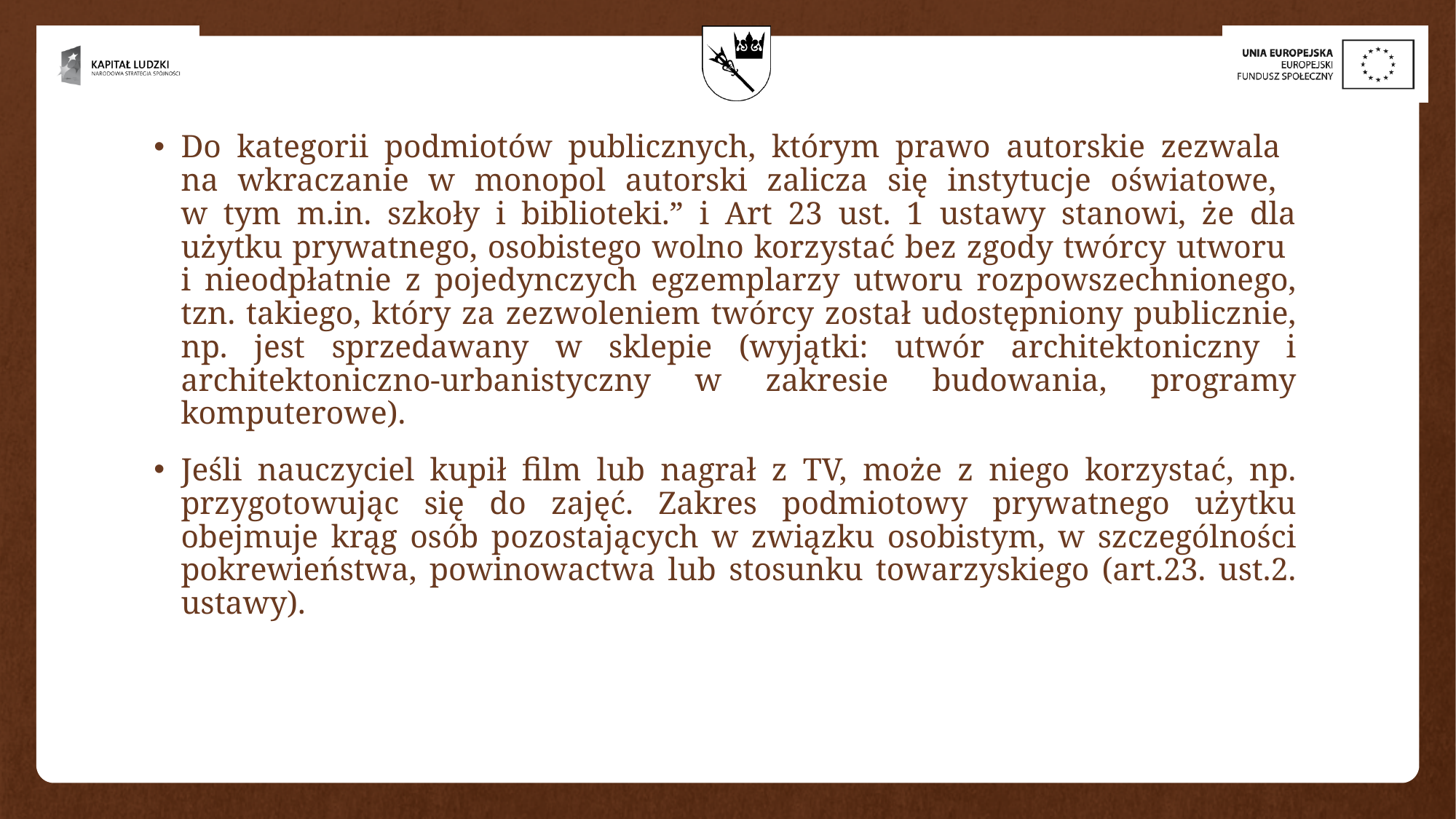

Do kategorii podmiotów publicznych, którym prawo autorskie zezwala
na wkraczanie w monopol autorski zalicza się instytucje oświatowe,
w tym m.in. szkoły i biblioteki.” i Art 23 ust. 1 ustawy stanowi, że dla użytku prywatnego, osobistego wolno korzystać bez zgody twórcy utworu
i nieodpłatnie z pojedynczych egzemplarzy utworu rozpowszechnionego, tzn. takiego, który za zezwoleniem twórcy został udostępniony publicznie, np. jest sprzedawany w sklepie (wyjątki: utwór architektoniczny i architektoniczno-urbanistyczny w zakresie budowania, programy komputerowe).
Jeśli nauczyciel kupił film lub nagrał z TV, może z niego korzystać, np. przygotowując się do zajęć. Zakres podmiotowy prywatnego użytku obejmuje krąg osób pozostających w związku osobistym, w szczególności pokrewieństwa, powinowactwa lub stosunku towarzyskiego (art.23. ust.2. ustawy).